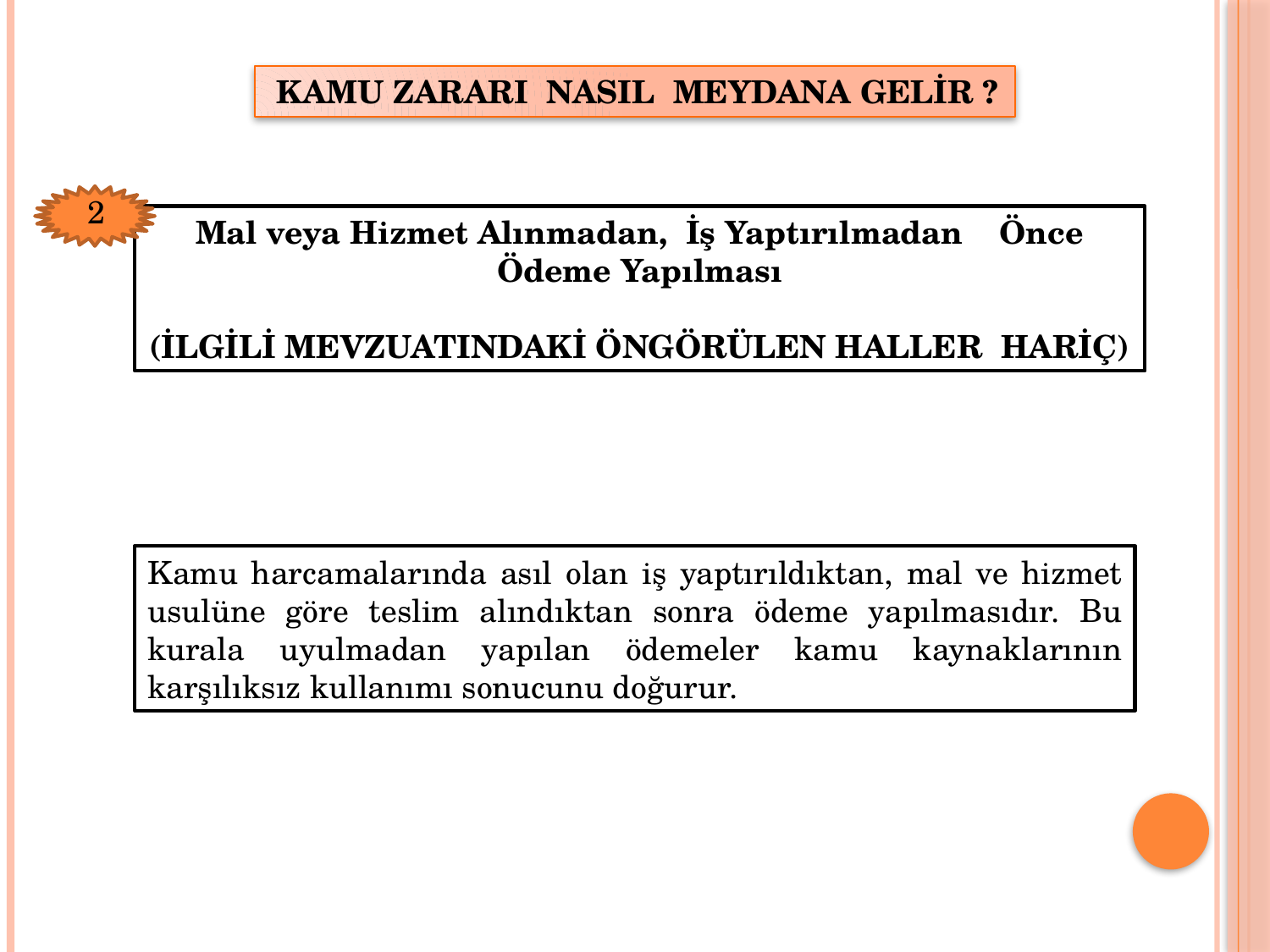

KAMU ZARARI  NASIL  MEYDANA GELİR ?

2
Mal veya Hizmet Alınmadan,  İş Yaptırılmadan    Önce Ödeme Yapılması

(İLGİLİ MEVZUATINDAKİ ÖNGÖRÜLEN HALLER  HARİÇ)
Kamu harcamalarında asıl olan iş yaptırıldıktan, mal ve hizmet usulüne göre teslim alındıktan sonra ödeme yapılmasıdır. Bu kurala uyulmadan yapılan ödemeler kamu kaynaklarının karşılıksız kullanımı sonucunu doğurur.